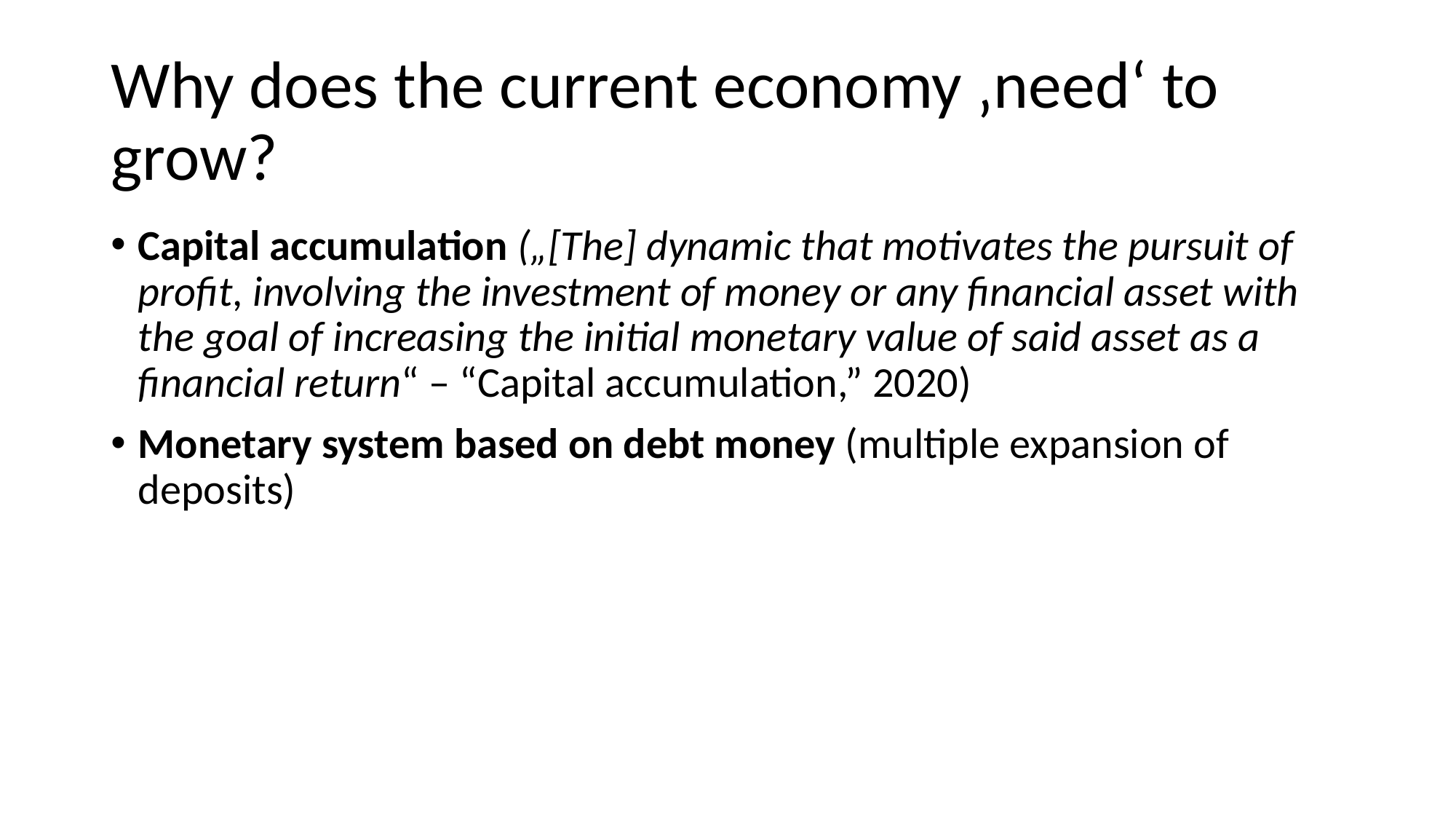

# Why does the current economy ‚need‘ to grow?
Capital accumulation („[The] dynamic that motivates the pursuit of profit, involving the investment of money or any financial asset with the goal of increasing the initial monetary value of said asset as a financial return“ – “Capital accumulation,” 2020)
Monetary system based on debt money (multiple expansion of deposits)